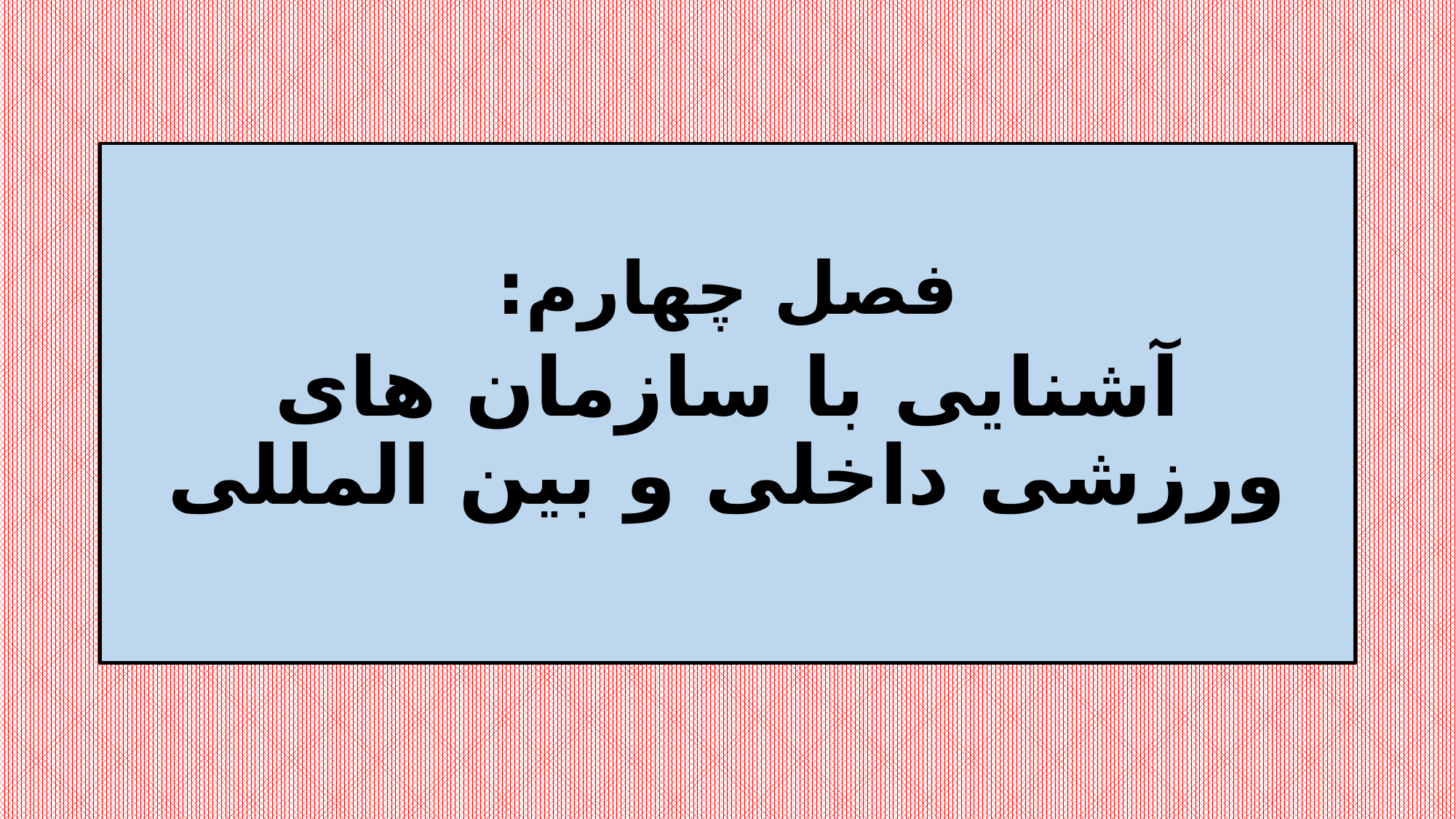

فصل چهارم:
آشنایی با سازمان های ورزشی داخلی و بین المللی